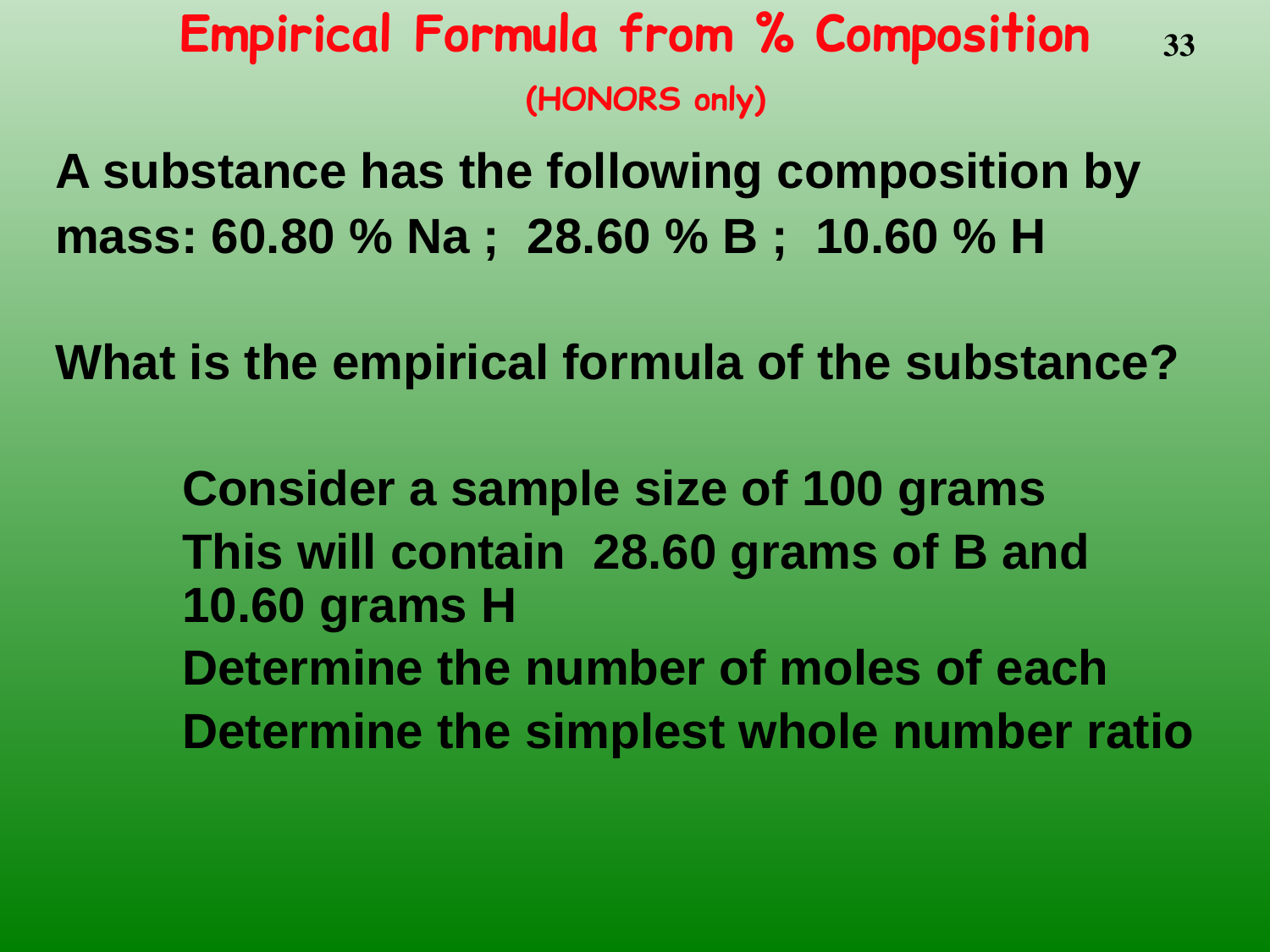

# Empirical Formula from % Composition (HONORS only)
A substance has the following composition by mass: 60.80 % Na ;  28.60 % B ;  10.60 % H

What is the empirical formula of the substance?

 	Consider a sample size of 100 grams
	This will contain  28.60 grams of B and 		10.60 grams H
	Determine the number of moles of each
	Determine the simplest whole number ratio